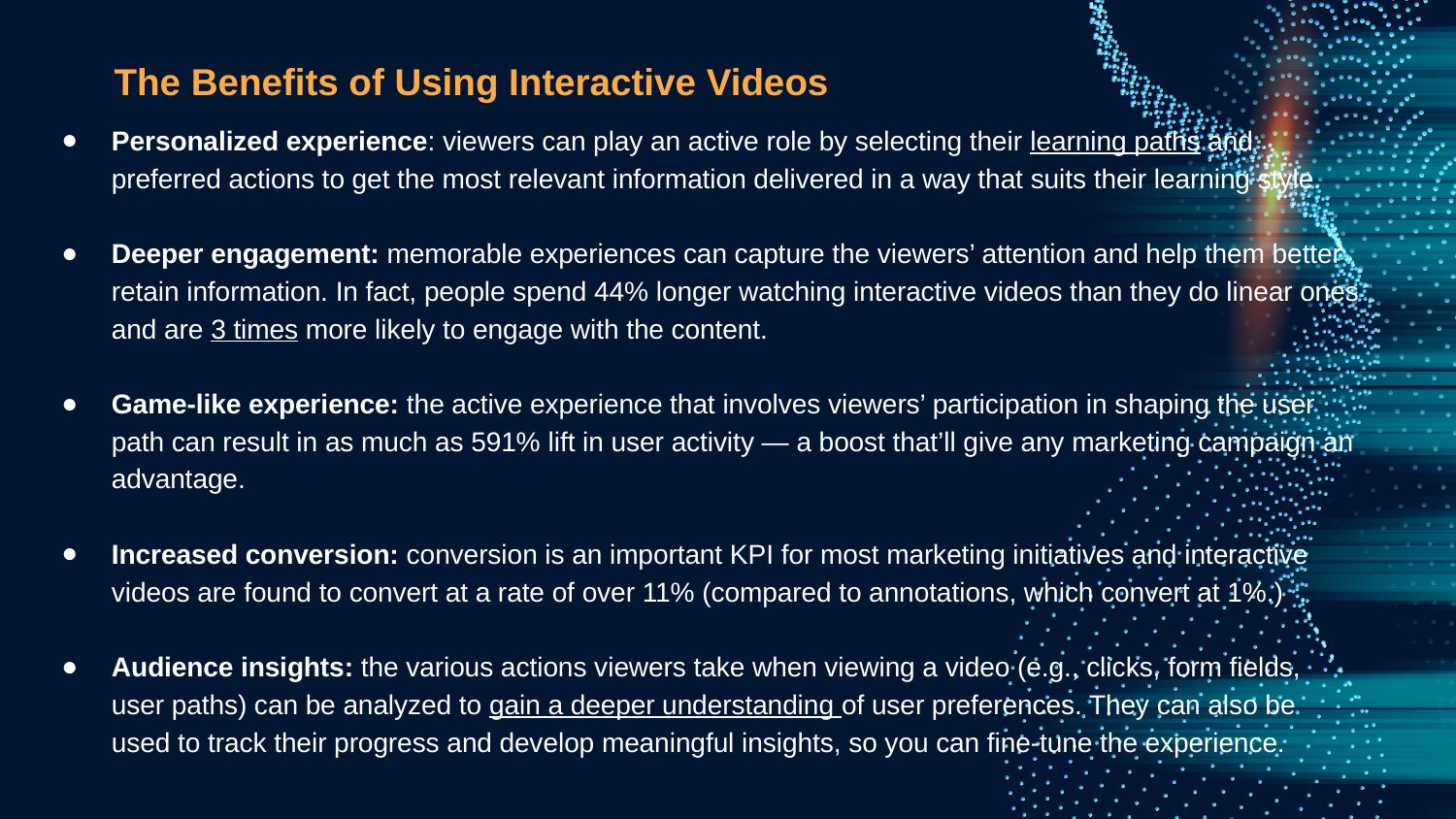

# The Benefits of Using Interactive Videos

Personalized experience: viewers can play an active role by selecting their learning paths and preferred actions to get the most relevant information delivered in a way that suits their learning style.

Deeper engagement: memorable experiences can capture the viewers’ attention and help them better retain information. In fact, people spend 44% longer watching interactive videos than they do linear ones and are 3 times more likely to engage with the content.

Game-like experience: the active experience that involves viewers’ participation in shaping the user path can result in as much as 591% lift in user activity — a boost that’ll give any marketing campaign an advantage.

Increased conversion: conversion is an important KPI for most marketing initiatives and interactive videos are found to convert at a rate of over 11% (compared to annotations, which convert at 1%.)

Audience insights: the various actions viewers take when viewing a video (e.g., clicks, form fields, user paths) can be analyzed to gain a deeper understanding of user preferences. They can also be used to track their progress and develop meaningful insights, so you can fine-tune the experience.